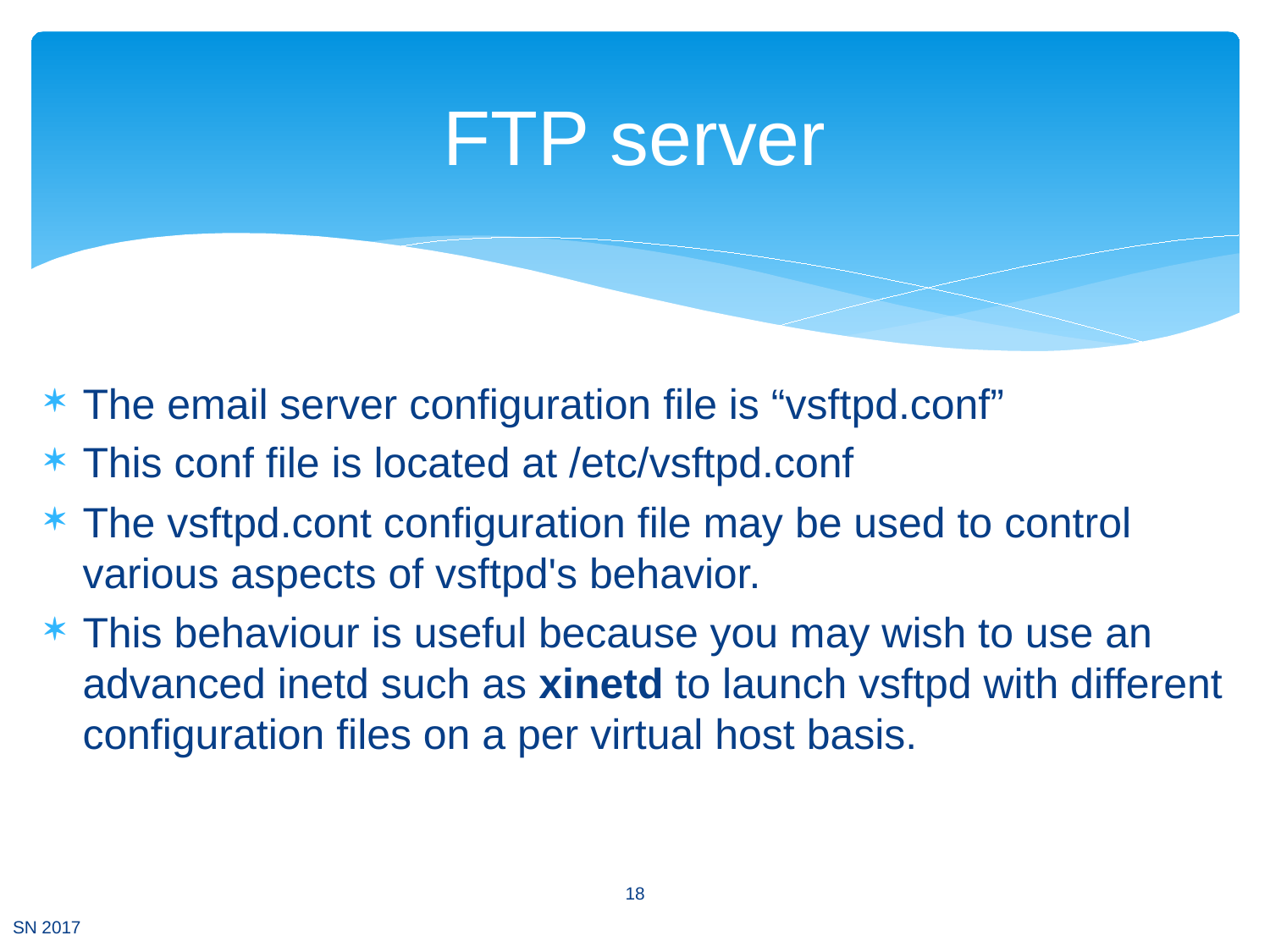

# FTP server
The email server configuration file is “vsftpd.conf”
This conf file is located at /etc/vsftpd.conf
The vsftpd.cont configuration file may be used to control various aspects of vsftpd's behavior.
This behaviour is useful because you may wish to use an advanced inetd such as xinetd to launch vsftpd with different configuration files on a per virtual host basis.
18
SN 2017